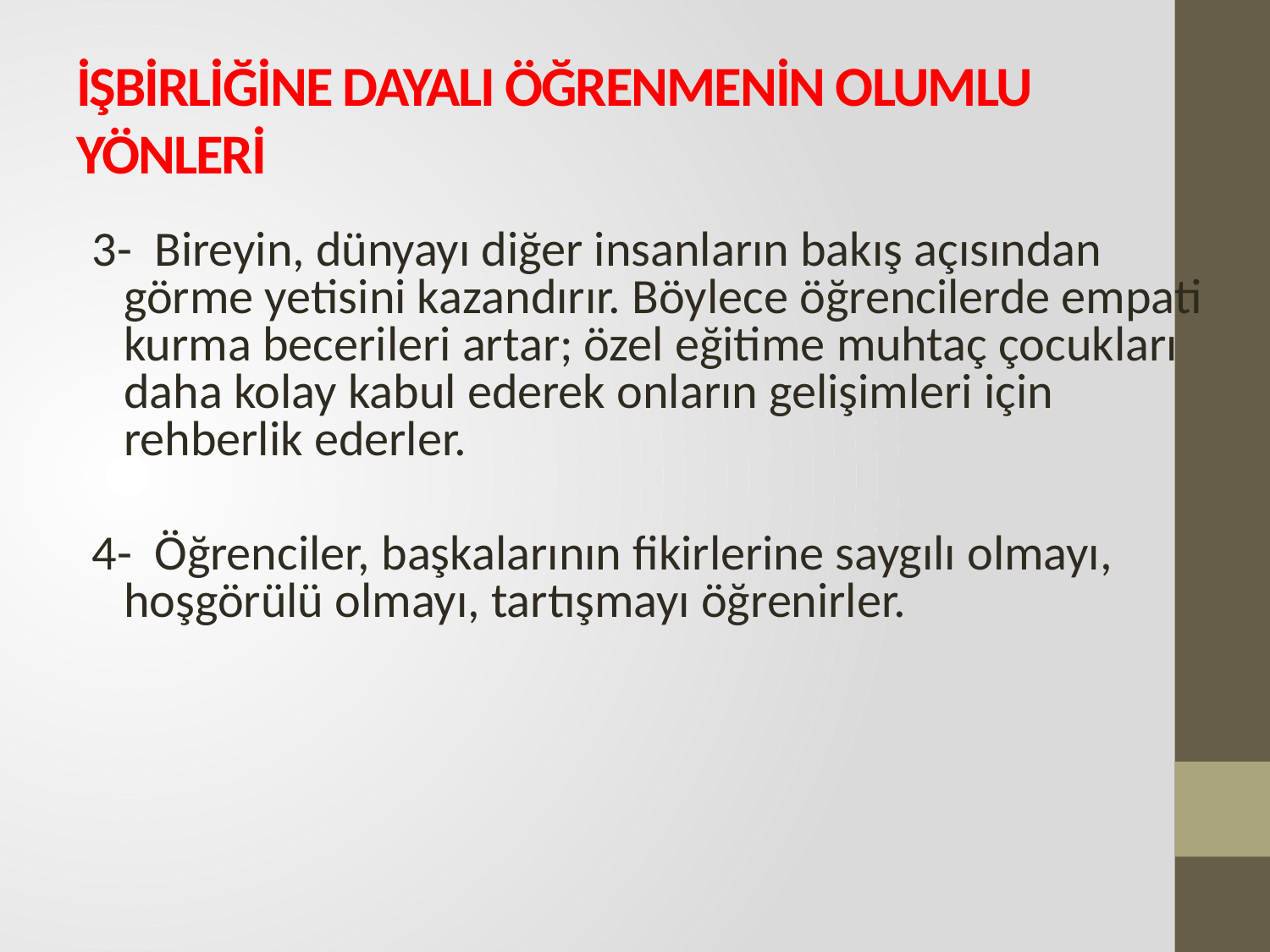

# İŞBİRLİĞİNE DAYALI ÖĞRENMENİN OLUMLU YÖNLERİ
3-  Bireyin, dünyayı diğer insanların bakış açısından görme yetisini kazandırır. Böylece öğrencilerde empati kurma becerileri artar; özel eğitime muhtaç çocukları daha kolay kabul ederek onların gelişimleri için rehberlik ederler.

4-  Öğrenciler, başkalarının fikirlerine saygılı olmayı, hoşgörülü olmayı, tartışmayı öğrenirler.